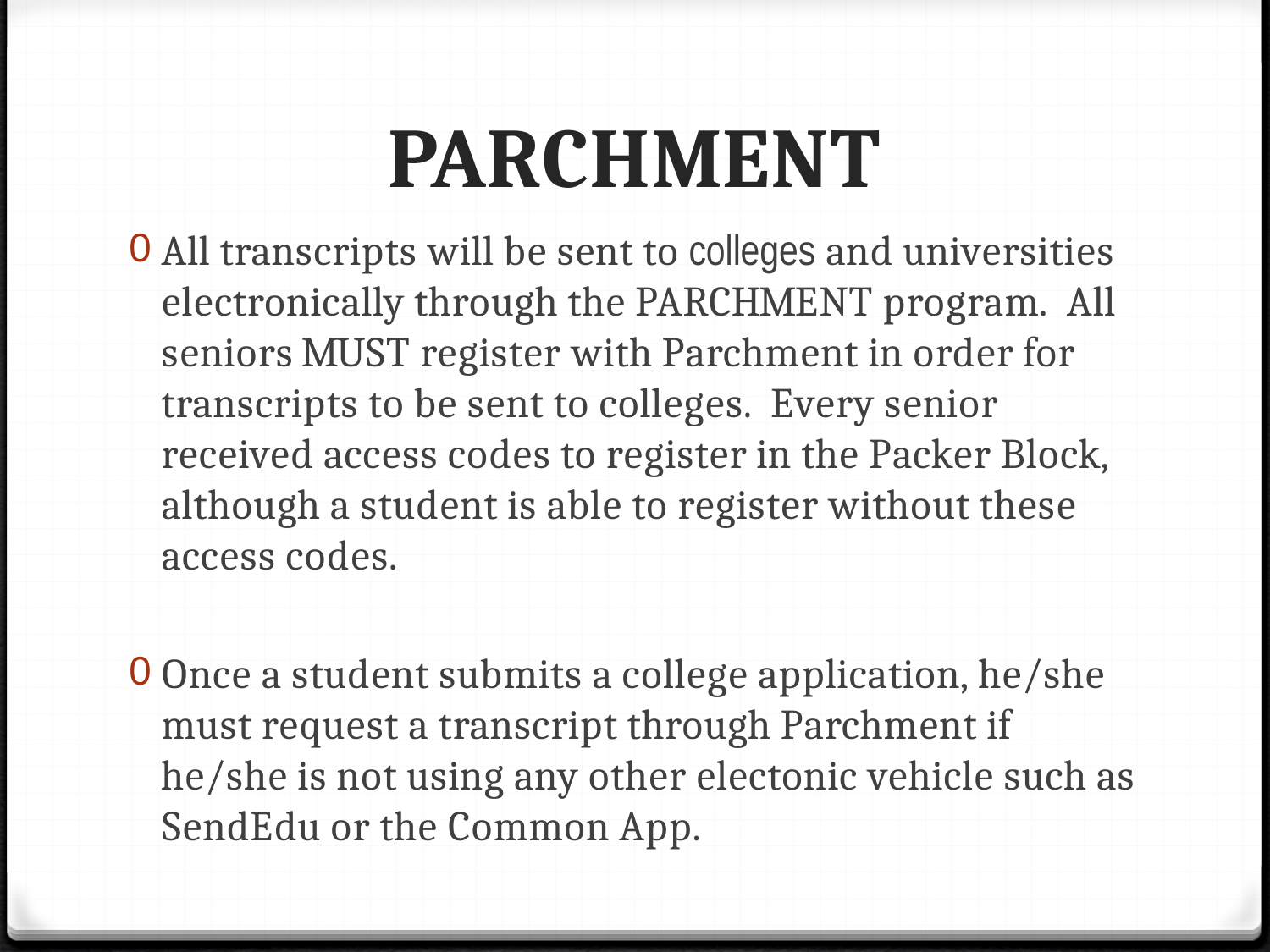

# PARCHMENT
All transcripts will be sent to colleges and universities electronically through the PARCHMENT program.  All seniors MUST register with Parchment in order for transcripts to be sent to colleges.  Every senior received access codes to register in the Packer Block, although a student is able to register without these access codes.

Once a student submits a college application, he/she must request a transcript through Parchment if he/she is not using any other electonic vehicle such as SendEdu or the Common App.